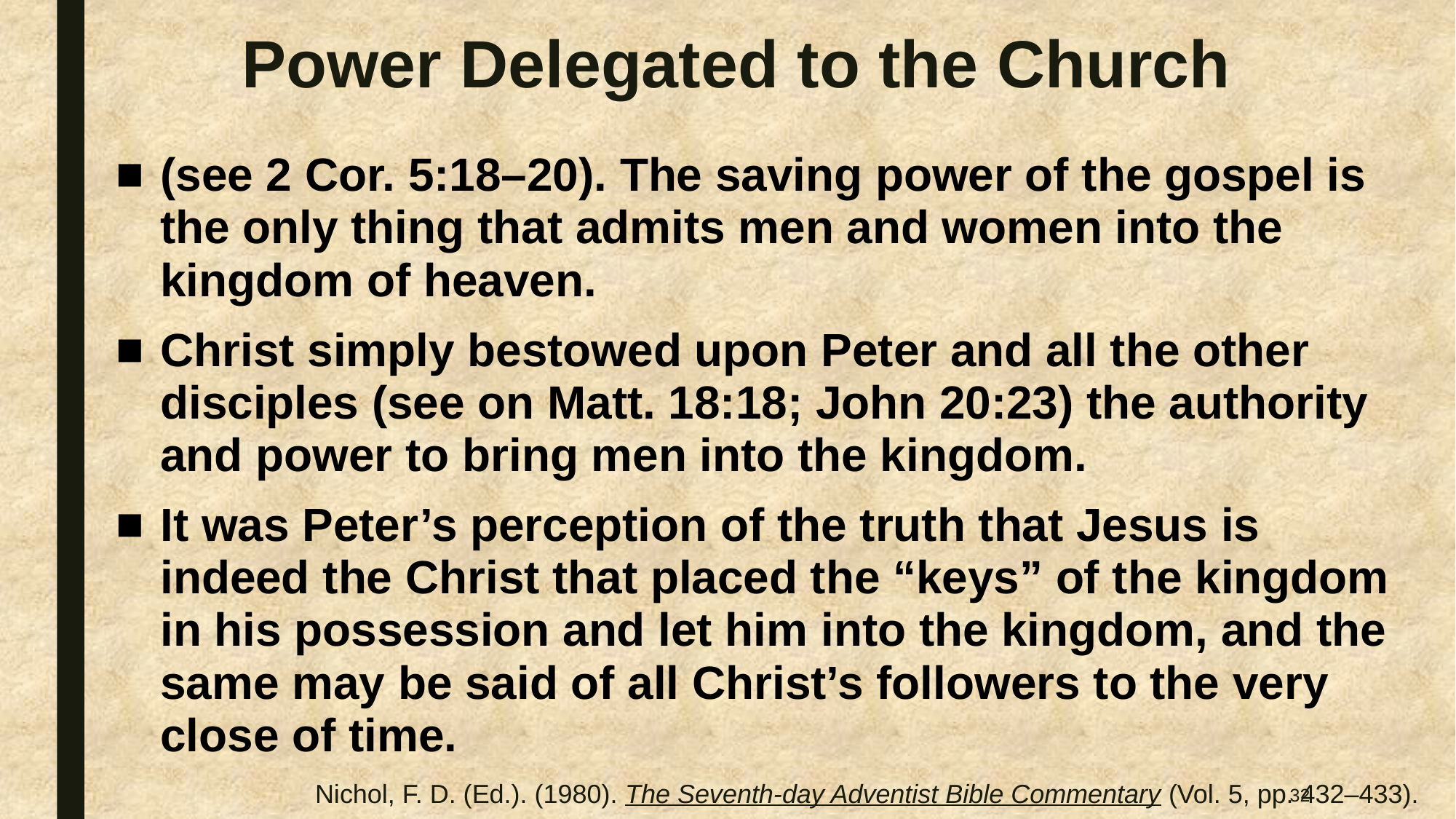

# Power Delegated to the Church
(see 2 Cor. 5:18–20). The saving power of the gospel is the only thing that admits men and women into the kingdom of heaven.
Christ simply bestowed upon Peter and all the other disciples (see on Matt. 18:18; John 20:23) the authority and power to bring men into the kingdom.
It was Peter’s perception of the truth that Jesus is indeed the Christ that placed the “keys” of the kingdom in his possession and let him into the kingdom, and the same may be said of all Christ’s followers to the very close of time.
Nichol, F. D. (Ed.). (1980). The Seventh-day Adventist Bible Commentary (Vol. 5, pp. 432–433).

32